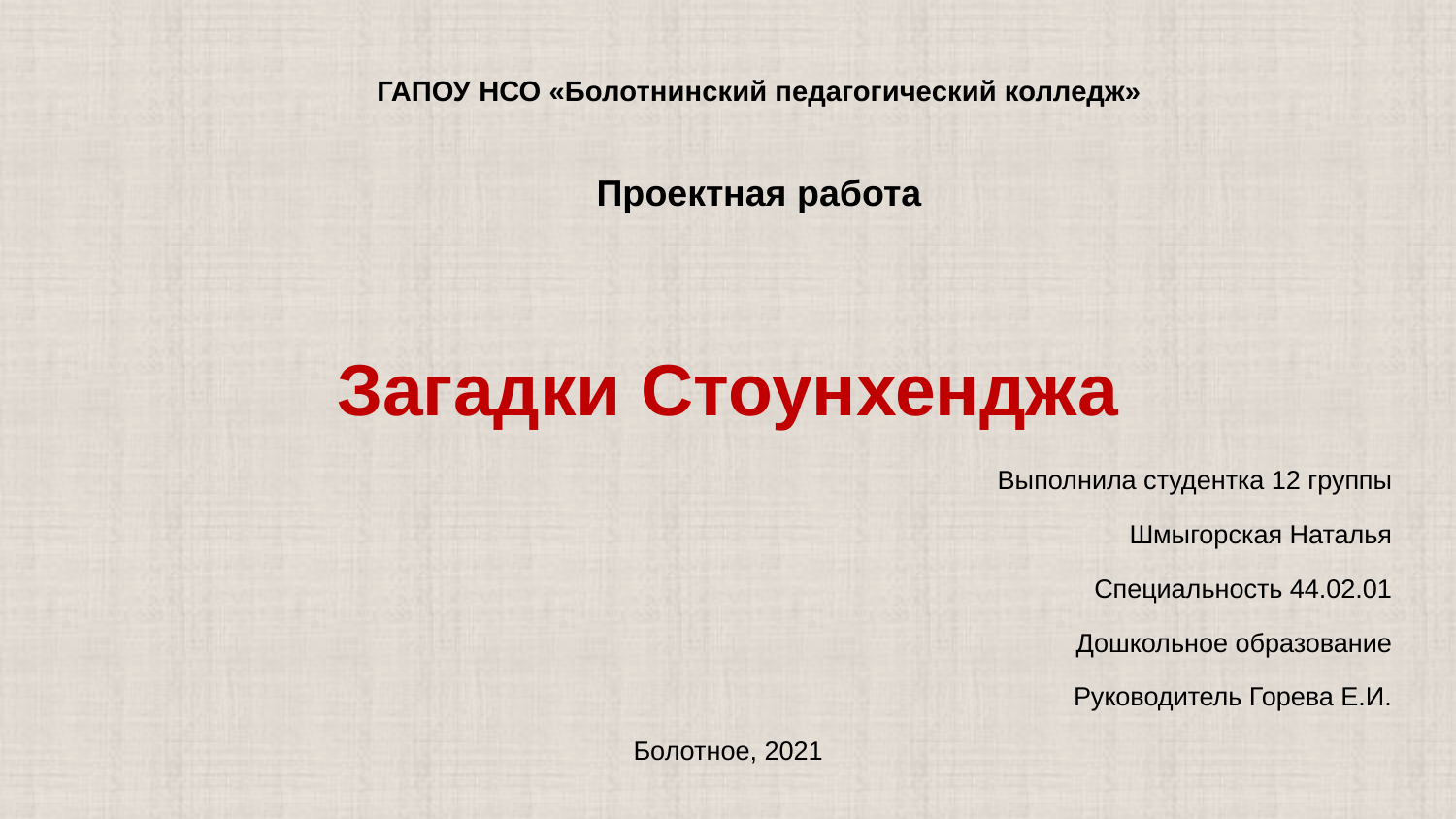

ГАПОУ НСО «Болотнинский педагогический колледж»

Проектная работа
# Загадки Стоунхенджа
Выполнила студентка 12 группы
Шмыгорская Наталья
Специальность 44.02.01
Дошкольное образование
Руководитель Горева Е.И.
Болотное, 2021